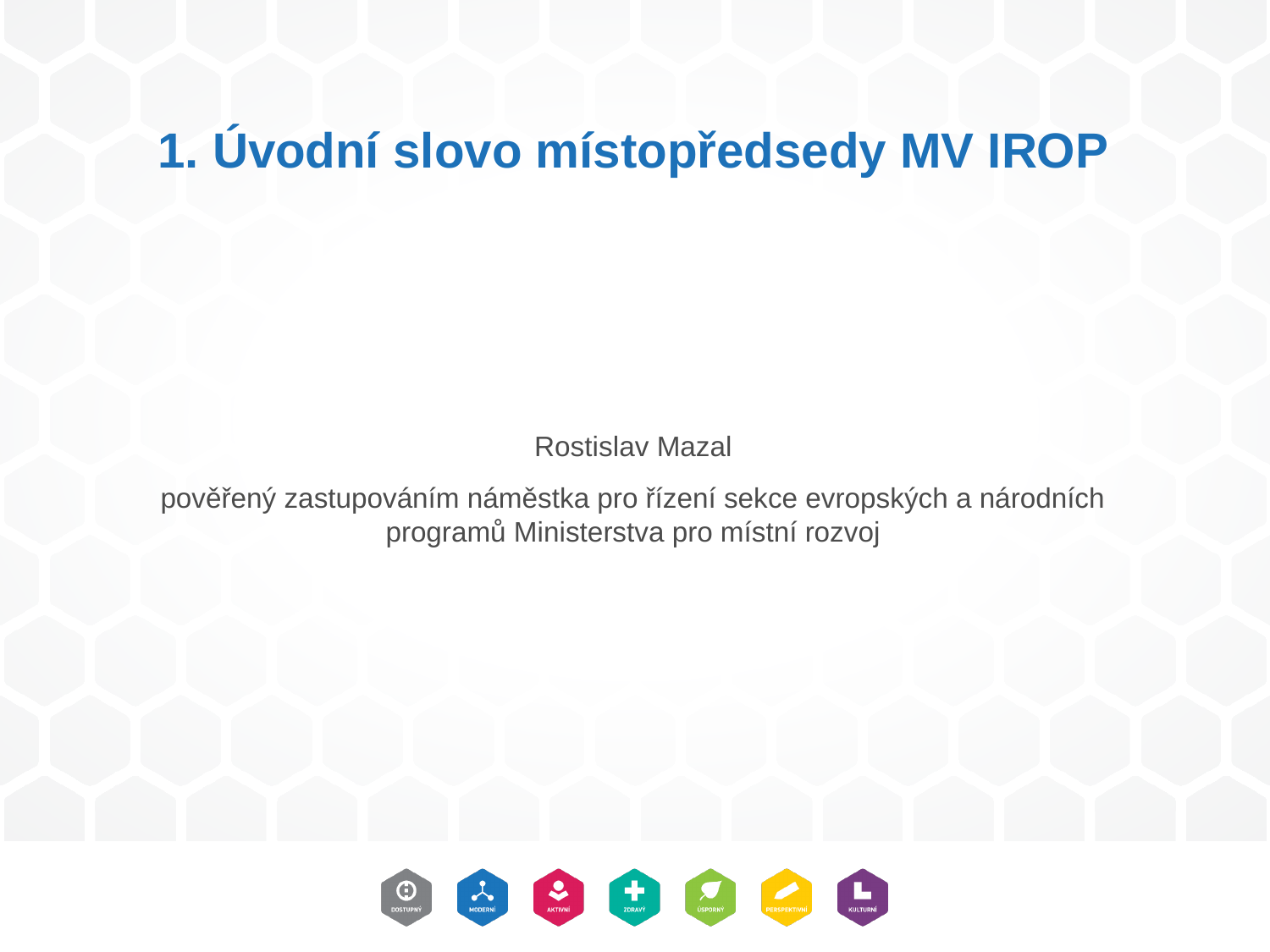

# 1. Úvodní slovo místopředsedy MV IROP

Rostislav Mazal
pověřený zastupováním náměstka pro řízení sekce evropských a národních programů Ministerstva pro místní rozvoj